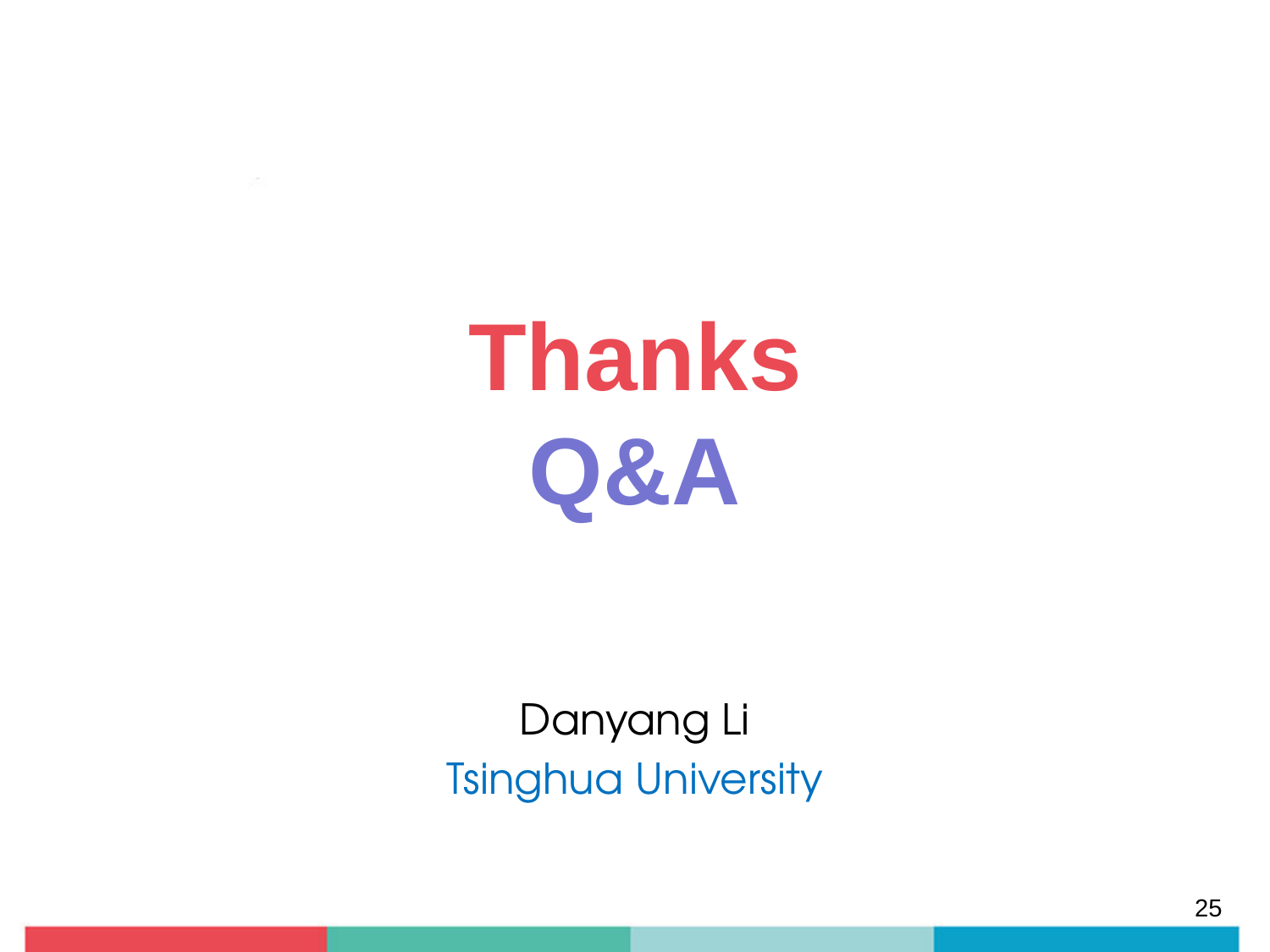

Thanks
Q&A
Danyang Li
Tsinghua University

25